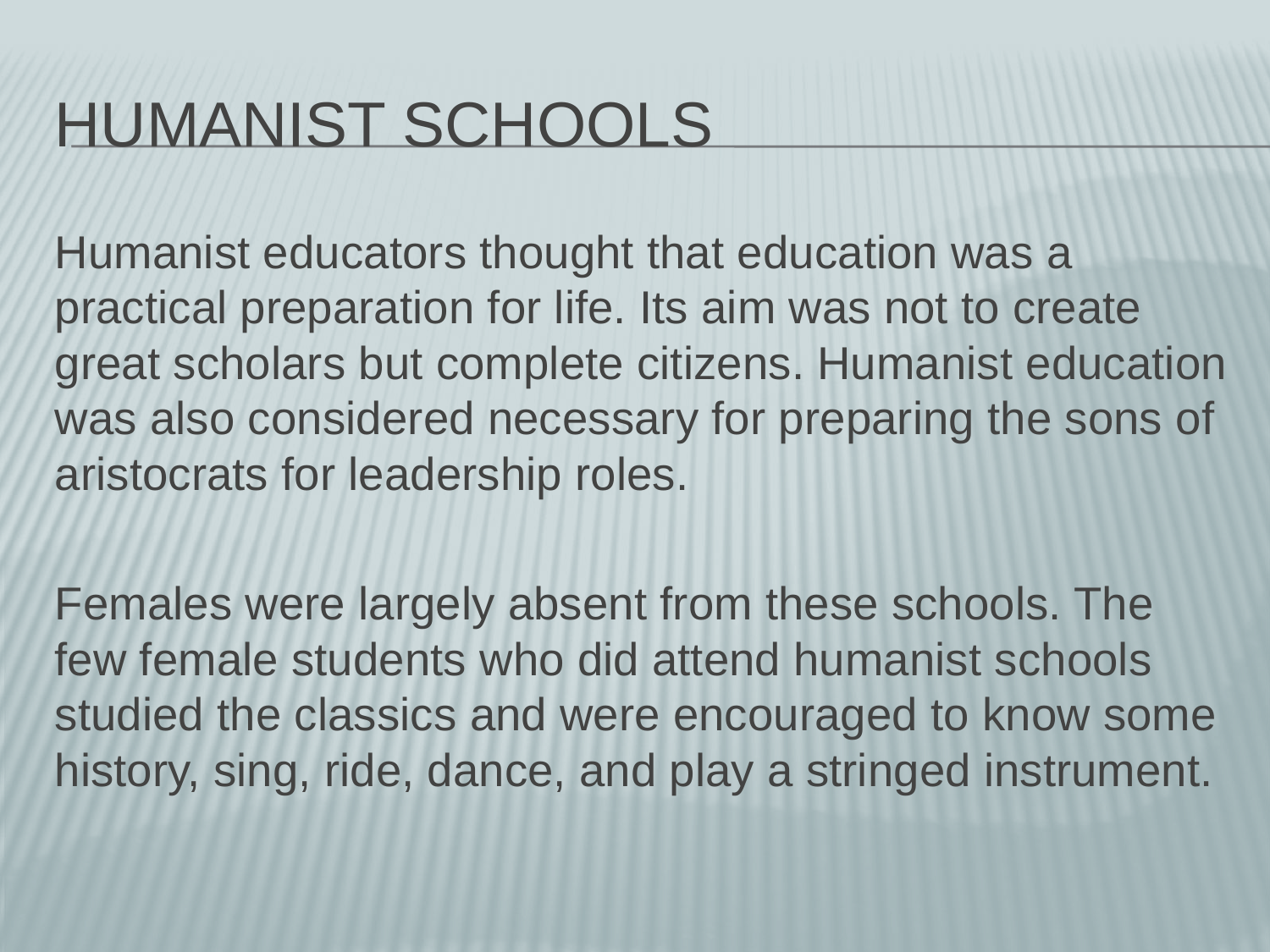

# Humanist Schools
Humanist educators thought that education was a practical preparation for life. Its aim was not to create great scholars but complete citizens. Humanist education was also considered necessary for preparing the sons of  aristocrats for leadership roles.

Females were largely absent from these schools. The few female students who did attend humanist schools studied the classics and were encouraged to know some history, sing, ride, dance, and play a stringed instrument.